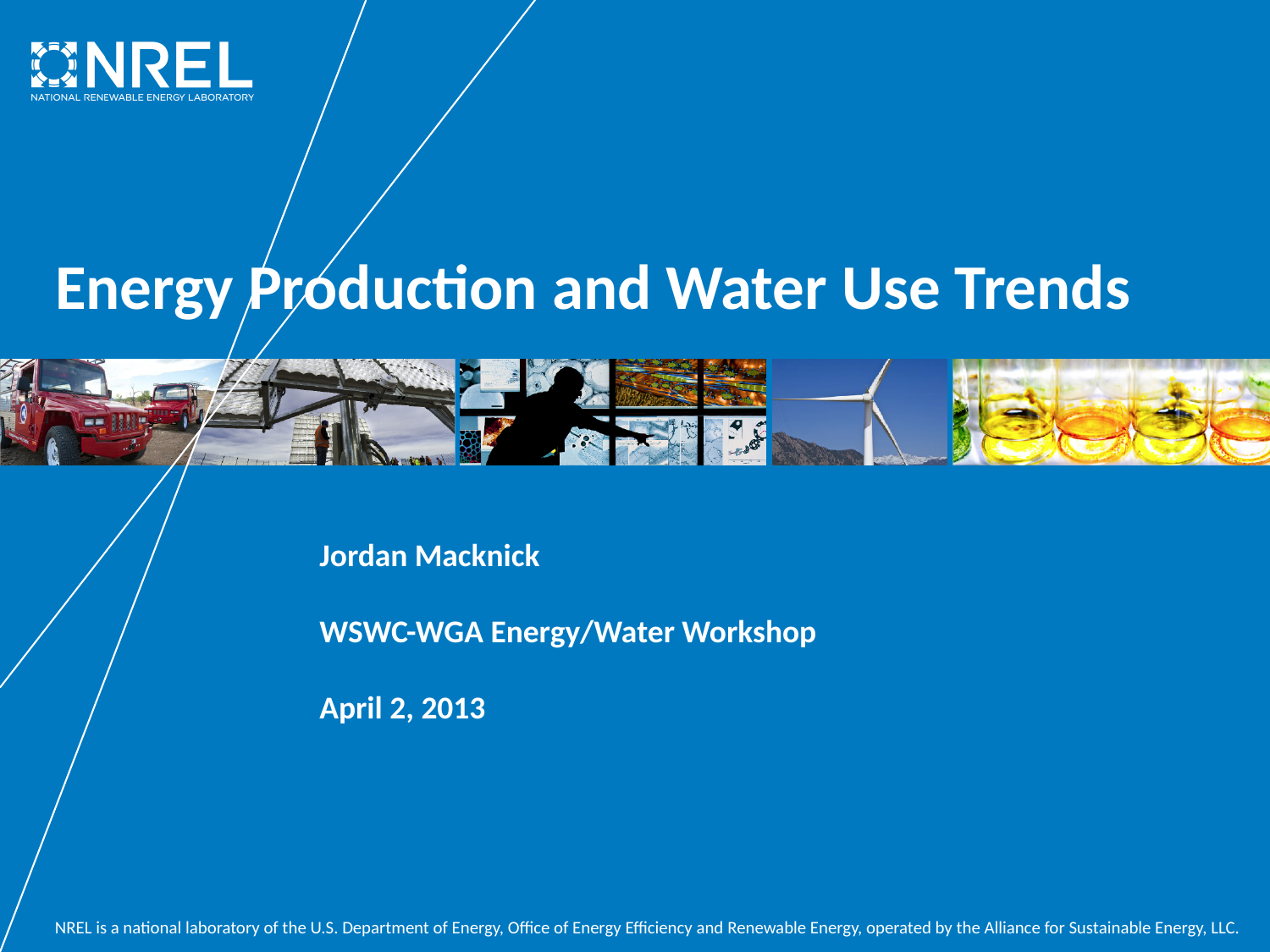

Energy Production and Water Use Trends
Jordan Macknick
WSWC-WGA Energy/Water Workshop
April 2, 2013